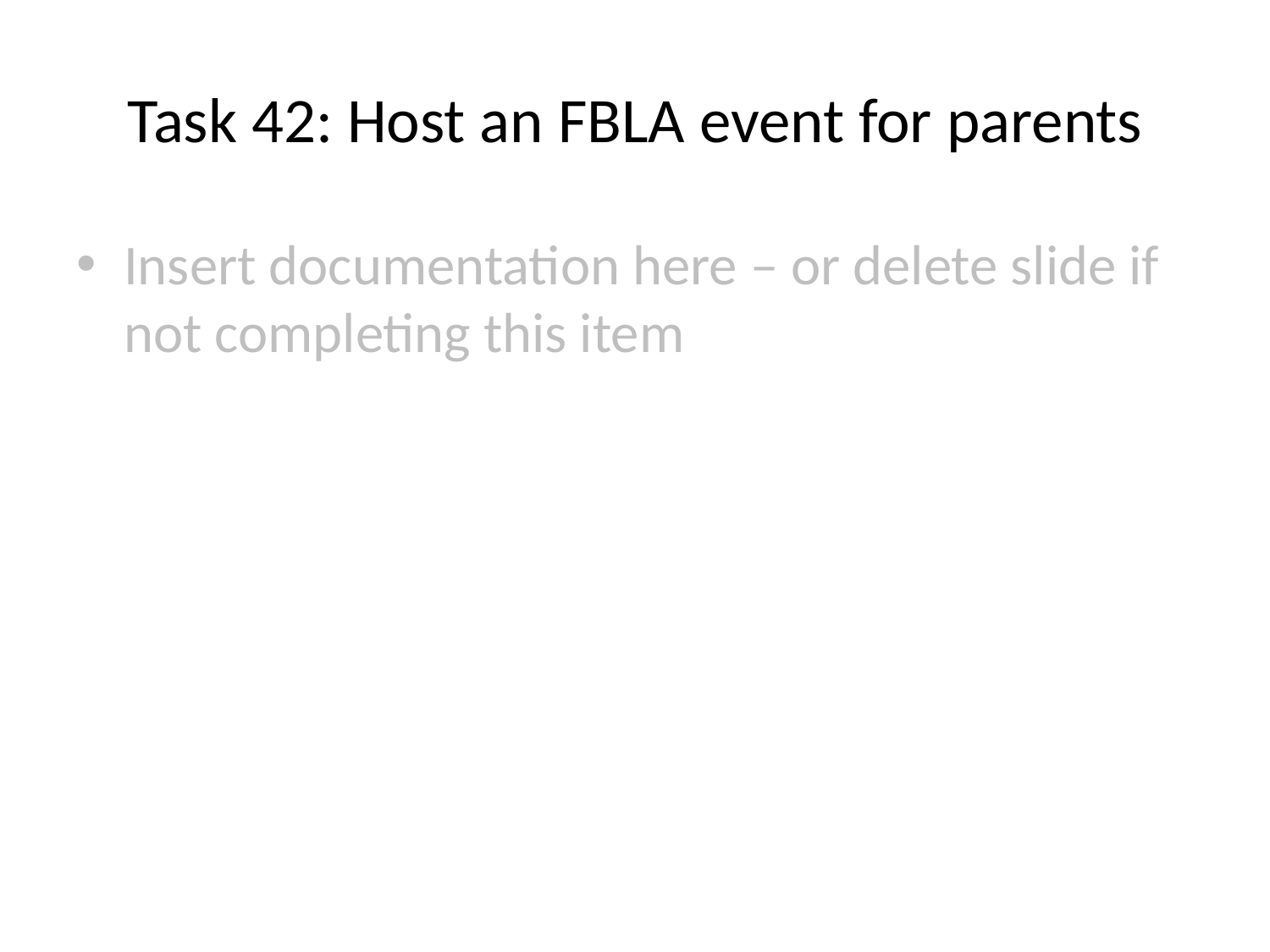

# Task 42: Host an FBLA event for parents
Insert documentation here – or delete slide if not completing this item